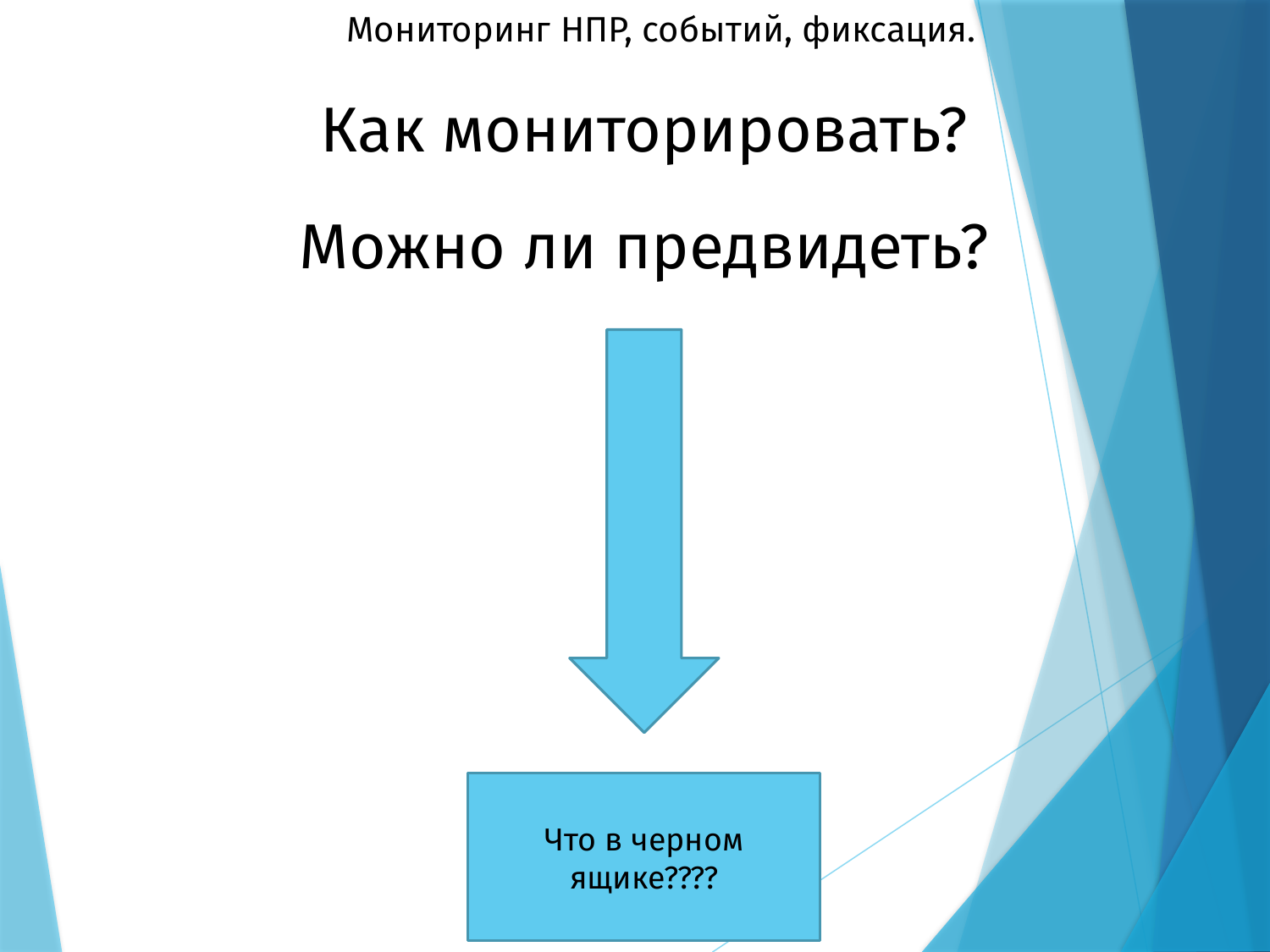

Мониторинг НПР, событий, фиксация.
Как мониторировать?
Можно ли предвидеть?

Что в черном ящике????